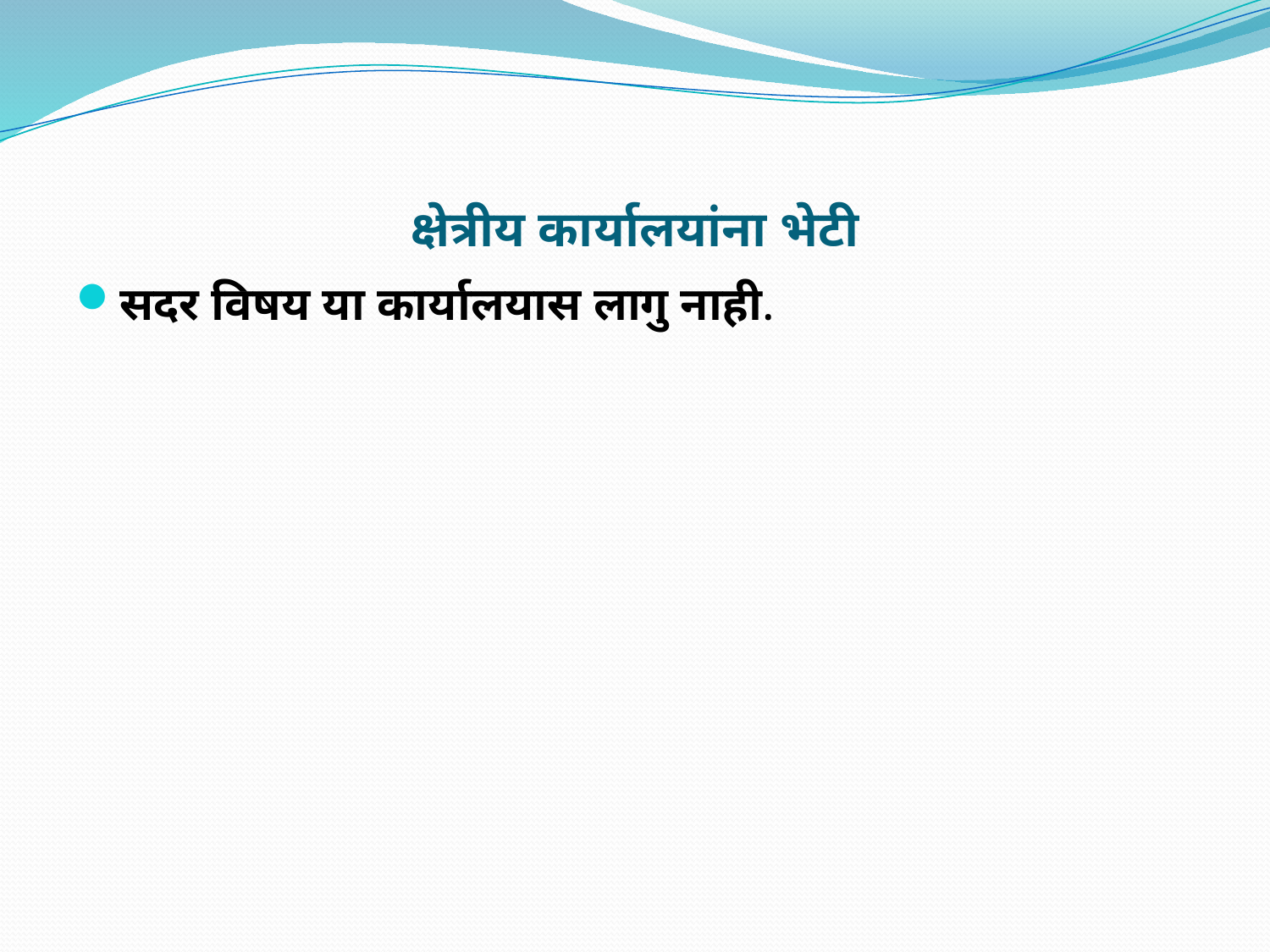

# क्षेत्रीय कार्यालयांना भेटी
सदर विषय या कार्यालयास लागु नाही.